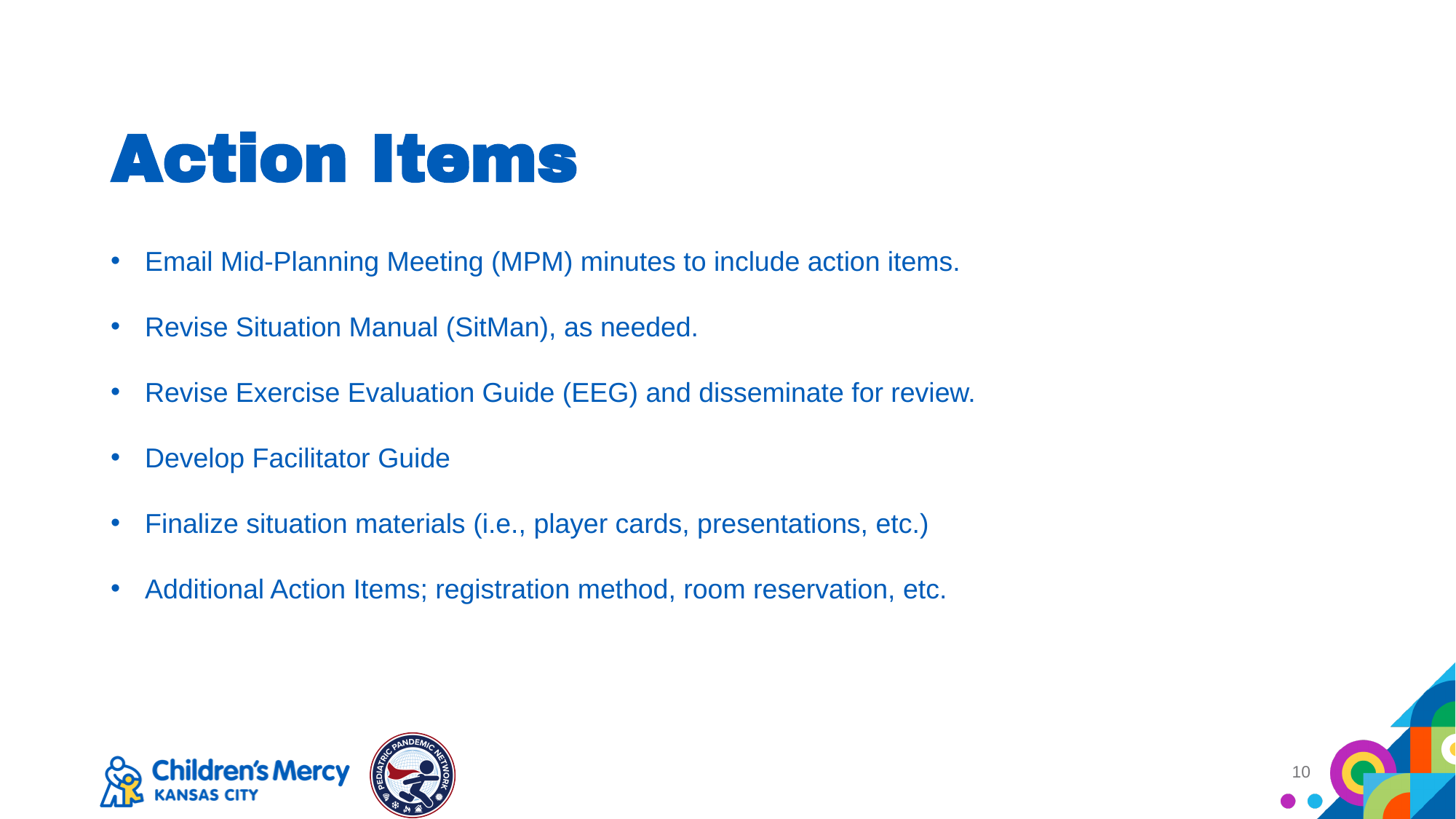

# Action Items
Email Mid-Planning Meeting (MPM) minutes to include action items.

Revise Situation Manual (SitMan), as needed.

Revise Exercise Evaluation Guide (EEG) and disseminate for review.

Develop Facilitator Guide

Finalize situation materials (i.e., player cards, presentations, etc.)

Additional Action Items; registration method, room reservation, etc.

10